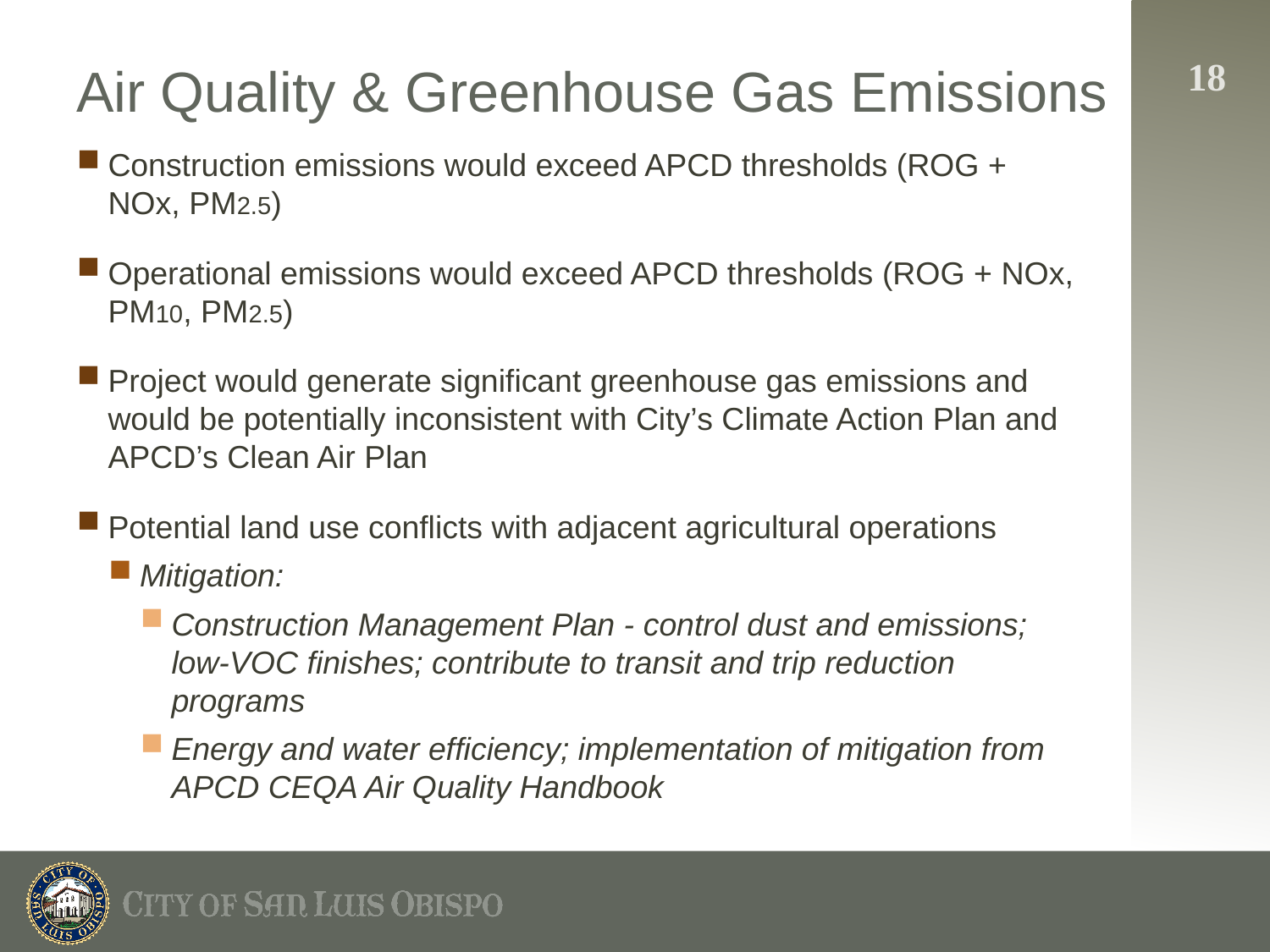

18
Air Quality & Greenhouse Gas Emissions
Construction emissions would exceed APCD thresholds (ROG + NOx, PM2.5)
Operational emissions would exceed APCD thresholds (ROG + NOx, PM10, PM2.5)
Project would generate significant greenhouse gas emissions and would be potentially inconsistent with City’s Climate Action Plan and APCD’s Clean Air Plan
Potential land use conflicts with adjacent agricultural operations
Mitigation:
Construction Management Plan - control dust and emissions; low-VOC finishes; contribute to transit and trip reduction programs
Energy and water efficiency; implementation of mitigation from APCD CEQA Air Quality Handbook